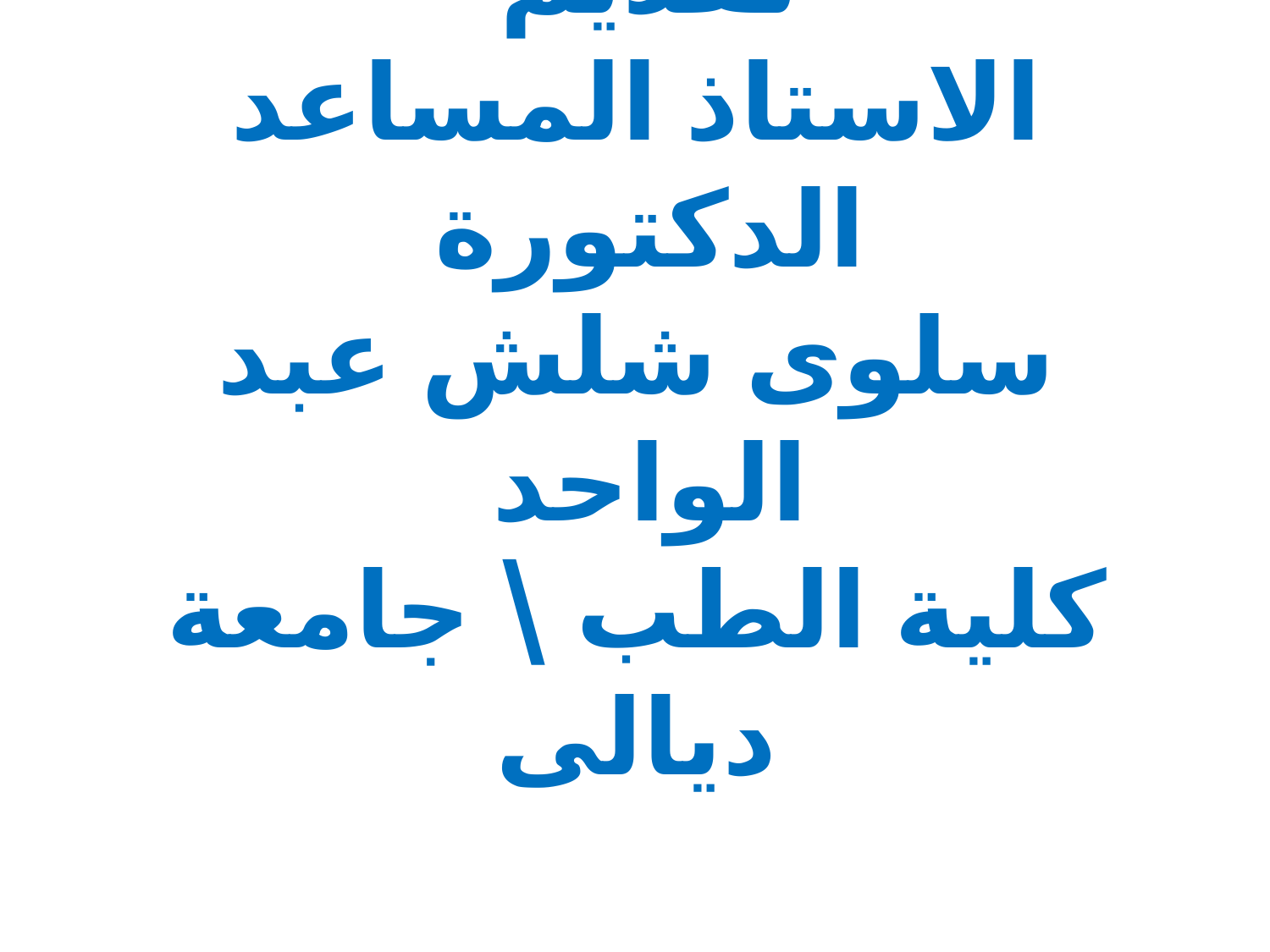

# تقديم الاستاذ المساعد الدكتورة سلوى شلش عبد الواحد كلية الطب \ جامعة ديالى